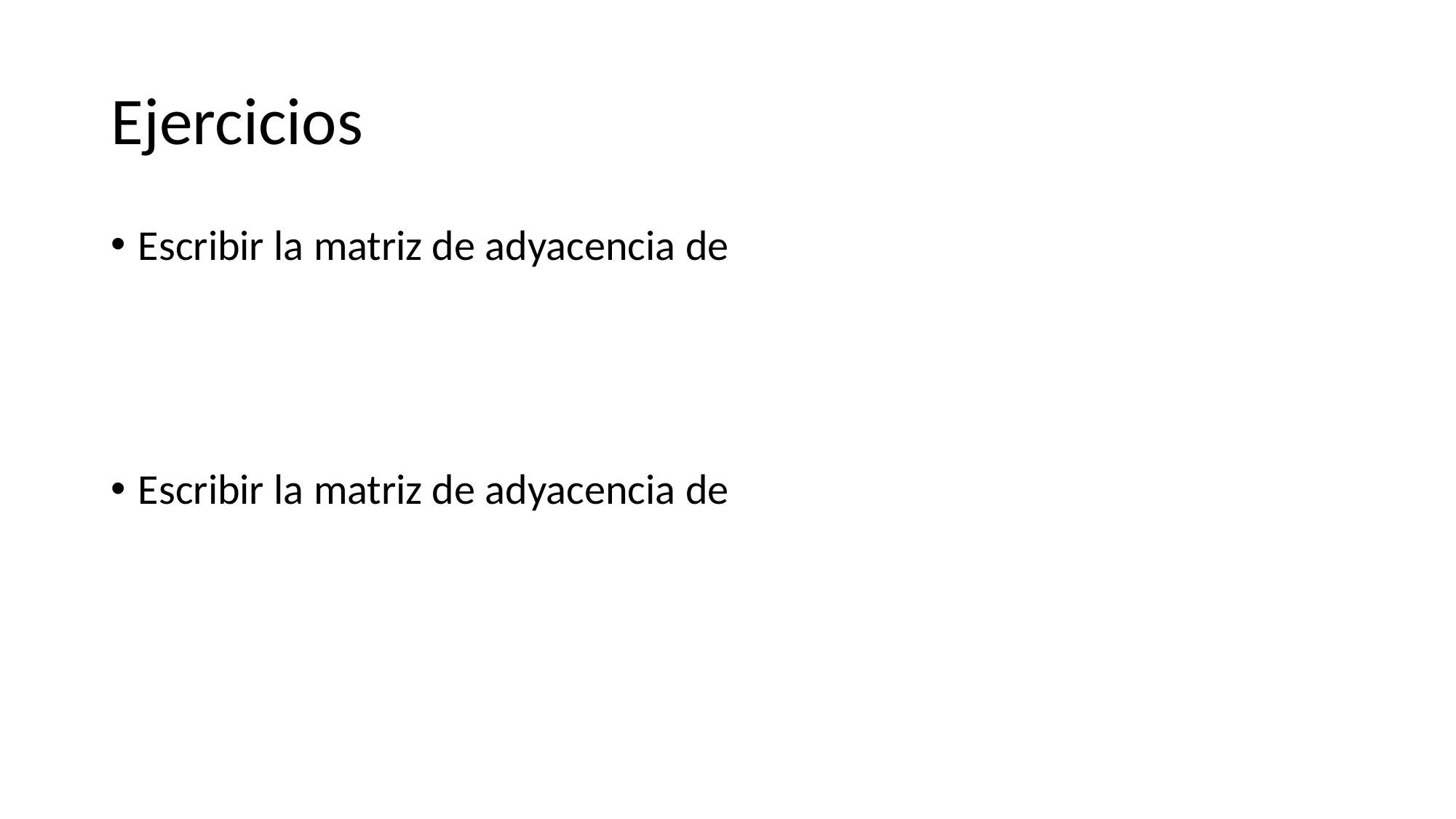

# Ejercicios
Escribir la matriz de adyacencia de

Escribir la matriz de adyacencia de